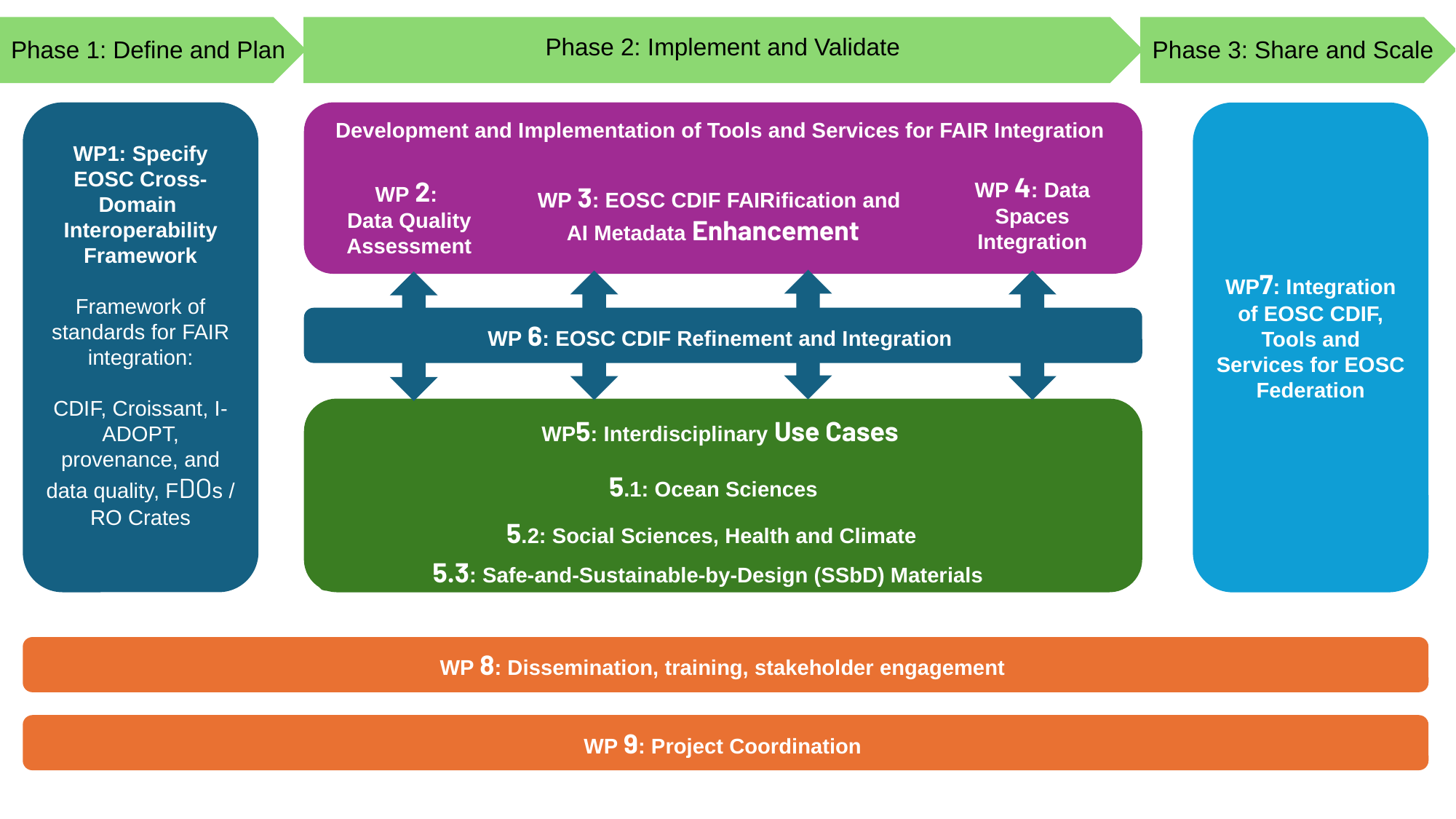

Phase 2: Implement and Validate
Phase 1: Define and Plan
Phase 3: Share and Scale
WP1: Specify EOSC Cross-Domain  Interoperability Framework

Framework of standards for FAIR integration:

CDIF, Croissant, I-ADOPT, provenance, and data quality, FDOs / RO Crates

Development and Implementation of Tools and Services for FAIR Integration
WP7: Integration of EOSC CDIF, Tools and Services for EOSC Federation

WP 4: Data Spaces Integration
WP 3: EOSC CDIF FAIRification and AI Metadata Enhancement
WP 2:
Data Quality Assessment

WP 6: EOSC CDIF Refinement and Integration
WP5: Interdisciplinary Use Cases
5.1: Ocean Sciences
5.2: Social Sciences, Health and Climate
5.3: Safe-and-Sustainable-by-Design (SSbD) Materials
WP 8: Dissemination, training, stakeholder engagement
WP 9: Project Coordination